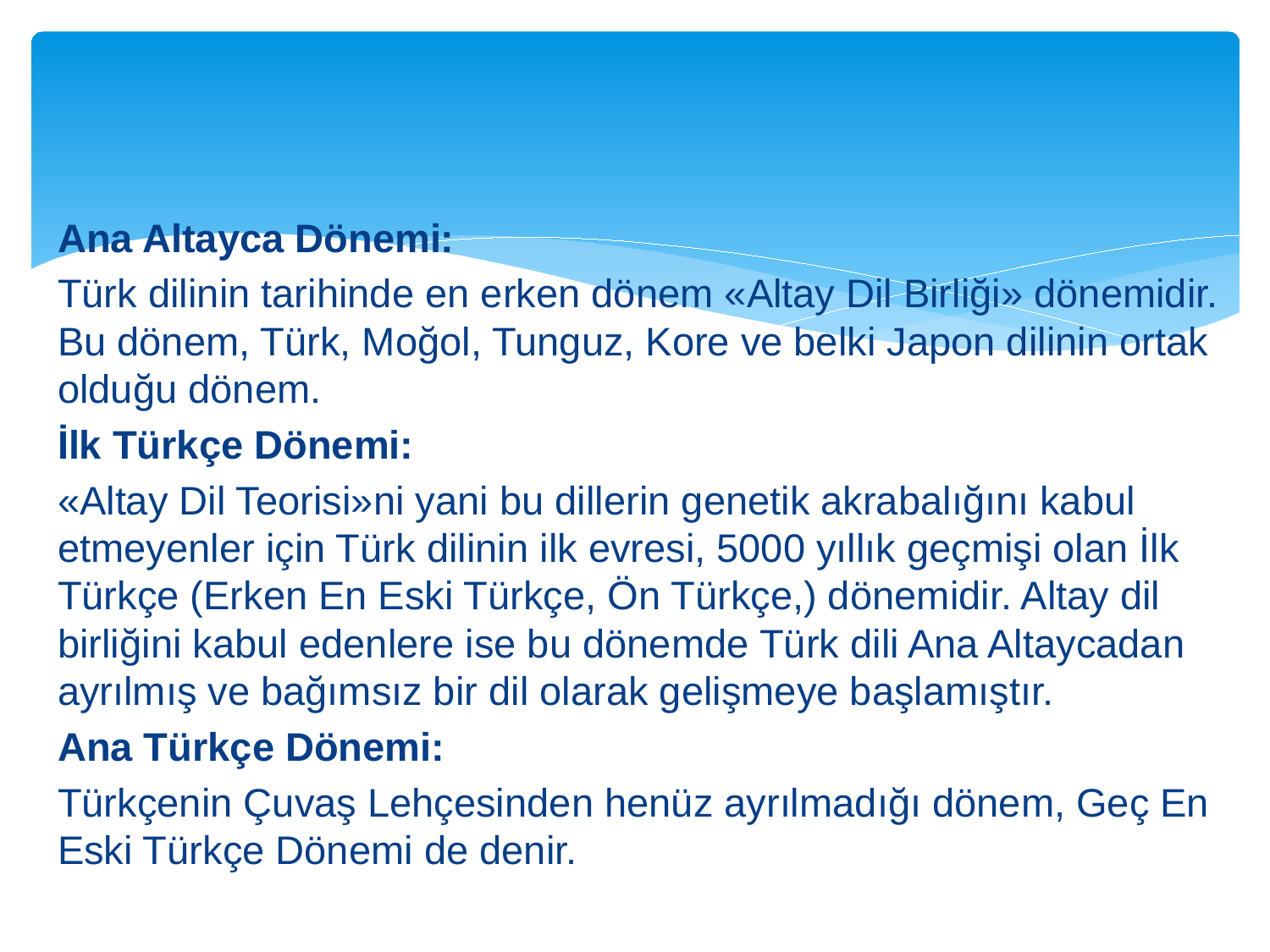

Ana Altayca Dönemi:
Türk dilinin tarihinde en erken dönem «Altay Dil Birliği» dönemidir. Bu dönem, Türk, Moğol, Tunguz, Kore ve belki Japon dilinin ortak olduğu dönem.
İlk Türkçe Dönemi:
«Altay Dil Teorisi»ni yani bu dillerin genetik akrabalığını kabul etmeyenler için Türk dilinin ilk evresi, 5000 yıllık geçmişi olan İlk Türkçe (Erken En Eski Türkçe, Ön Türkçe,) dönemidir. Altay dil birliğini kabul edenlere ise bu dönemde Türk dili Ana Altaycadan ayrılmış ve bağımsız bir dil olarak gelişmeye başlamıştır.
Ana Türkçe Dönemi:
Türkçenin Çuvaş Lehçesinden henüz ayrılmadığı dönem, Geç En Eski Türkçe Dönemi de denir.